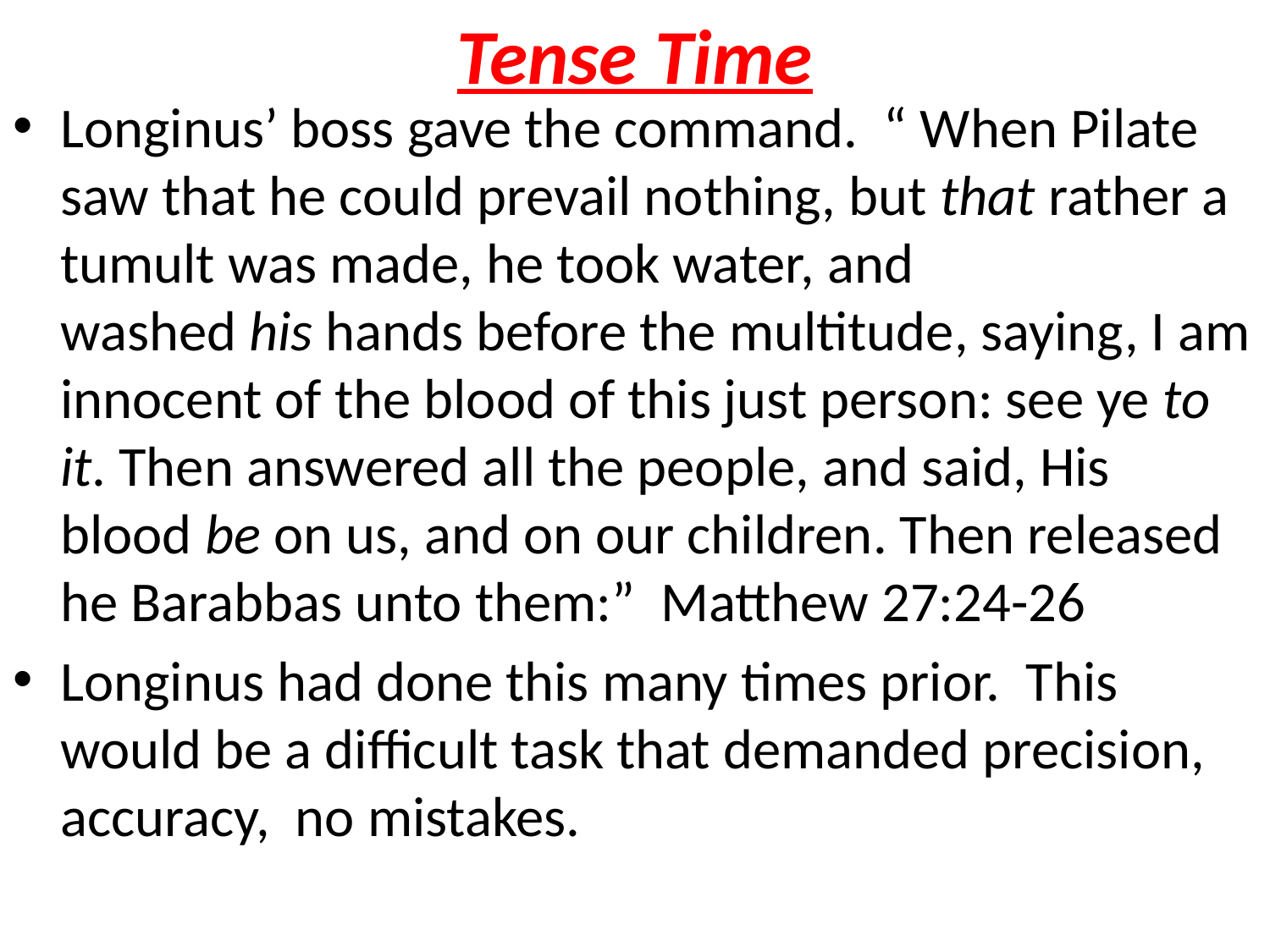

# Tense Time
Longinus’ boss gave the command.  “ When Pilate saw that he could prevail nothing, but that rather a tumult was made, he took water, and washed his hands before the multitude, saying, I am innocent of the blood of this just person: see ye to it. Then answered all the people, and said, His blood be on us, and on our children. Then released he Barabbas unto them:”  Matthew 27:24-26
Longinus had done this many times prior.  This would be a difficult task that demanded precision, accuracy,  no mistakes.